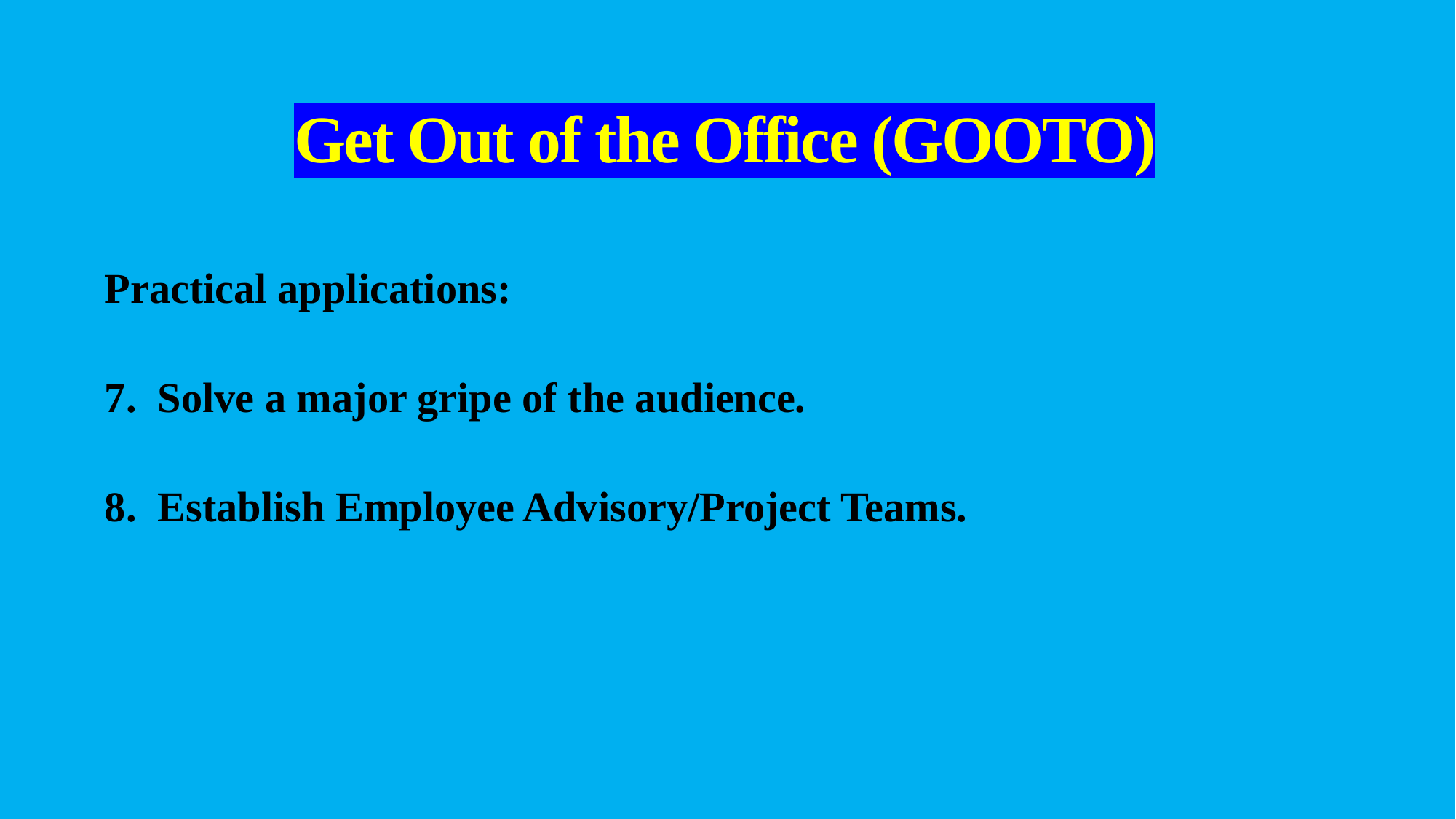

# Get Out of the Office (GOOTO)
Practical applications:

7.  Solve a major gripe of the audience.

8.  Establish Employee Advisory/Project Teams.